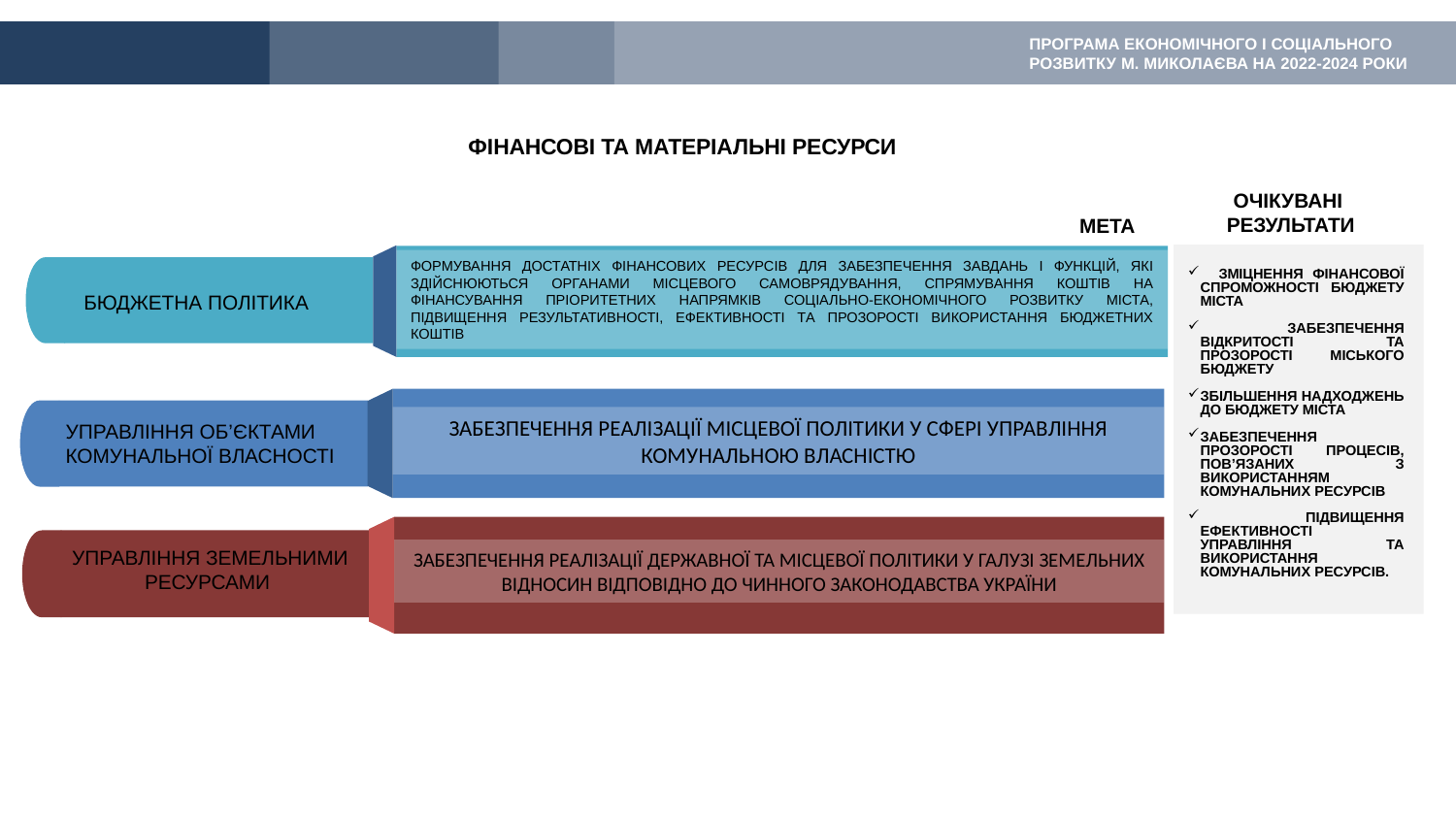

ПРОГРАМА ЕКОНОМІЧНОГО І СОЦІАЛЬНОГО РОЗВИТКУ М. МИКОЛАЄВА НА 2022-2024 РОКИ

ФІНАНСОВІ ТА МАТЕРІАЛЬНІ РЕСУРСИ
ОЧІКУВАНІ
РЕЗУЛЬТАТИ
МЕТА

  ЗМІЦНЕННЯ ФІНАНСОВОЇ СПРОМОЖНОСТІ БЮДЖЕТУ МІСТА

  ЗАБЕЗПЕЧЕННЯ ВІДКРИТОСТІ ТА ПРОЗОРОСТІ МІСЬКОГО БЮДЖЕТУ

ЗБІЛЬШЕННЯ НАДХОДЖЕНЬ ДО БЮДЖЕТУ МІСТА

ЗАБЕЗПЕЧЕННЯ ПРОЗОРОСТІ ПРОЦЕСІВ, ПОВ’ЯЗАНИХ З ВИКОРИСТАННЯМ КОМУНАЛЬНИХ РЕСУРСІВ

 ПІДВИЩЕННЯ ЕФЕКТИВНОСТІ  УПРАВЛІННЯ  ТА ВИКОРИСТАННЯ КОМУНАЛЬНИХ РЕСУРСІВ.

ФОРМУВАННЯ ДОСТАТНІХ ФІНАНСОВИХ РЕСУРСІВ ДЛЯ ЗАБЕЗПЕЧЕННЯ ЗАВДАНЬ І ФУНКЦІЙ, ЯКІ ЗДІЙСНЮЮТЬСЯ ОРГАНАМИ МІСЦЕВОГО САМОВРЯДУВАННЯ, СПРЯМУВАННЯ КОШТІВ НА ФІНАНСУВАННЯ ПРІОРИТЕТНИХ НАПРЯМКІВ СОЦІАЛЬНО-ЕКОНОМІЧНОГО РОЗВИТКУ МІСТА, ПІДВИЩЕННЯ РЕЗУЛЬТАТИВНОСТІ, ЕФЕКТИВНОСТІ ТА ПРОЗОРОСТІ ВИКОРИСТАННЯ БЮДЖЕТНИХ КОШТІВ
БЮДЖЕТНА ПОЛІТИКА

ЗАБЕЗПЕЧЕННЯ РЕАЛІЗАЦІЇ МІСЦЕВОЇ ПОЛІТИКИ У СФЕРІ УПРАВЛІННЯ КОМУНАЛЬНОЮ ВЛАСНІСТЮ
УПРАВЛІННЯ ОБ’ЄКТАМИ
КОМУНАЛЬНОЇ ВЛАСНОСТІ

УПРАВЛІННЯ ЗЕМЕЛЬНИМИ РЕСУРСАМИ
ЗАБЕЗПЕЧЕННЯ РЕАЛІЗАЦІЇ ДЕРЖАВНОЇ ТА МІСЦЕВОЇ ПОЛІТИКИ У ГАЛУЗІ ЗЕМЕЛЬНИХ ВІДНОСИН ВІДПОВІДНО ДО ЧИННОГО ЗАКОНОДАВСТВА УКРАЇНИ